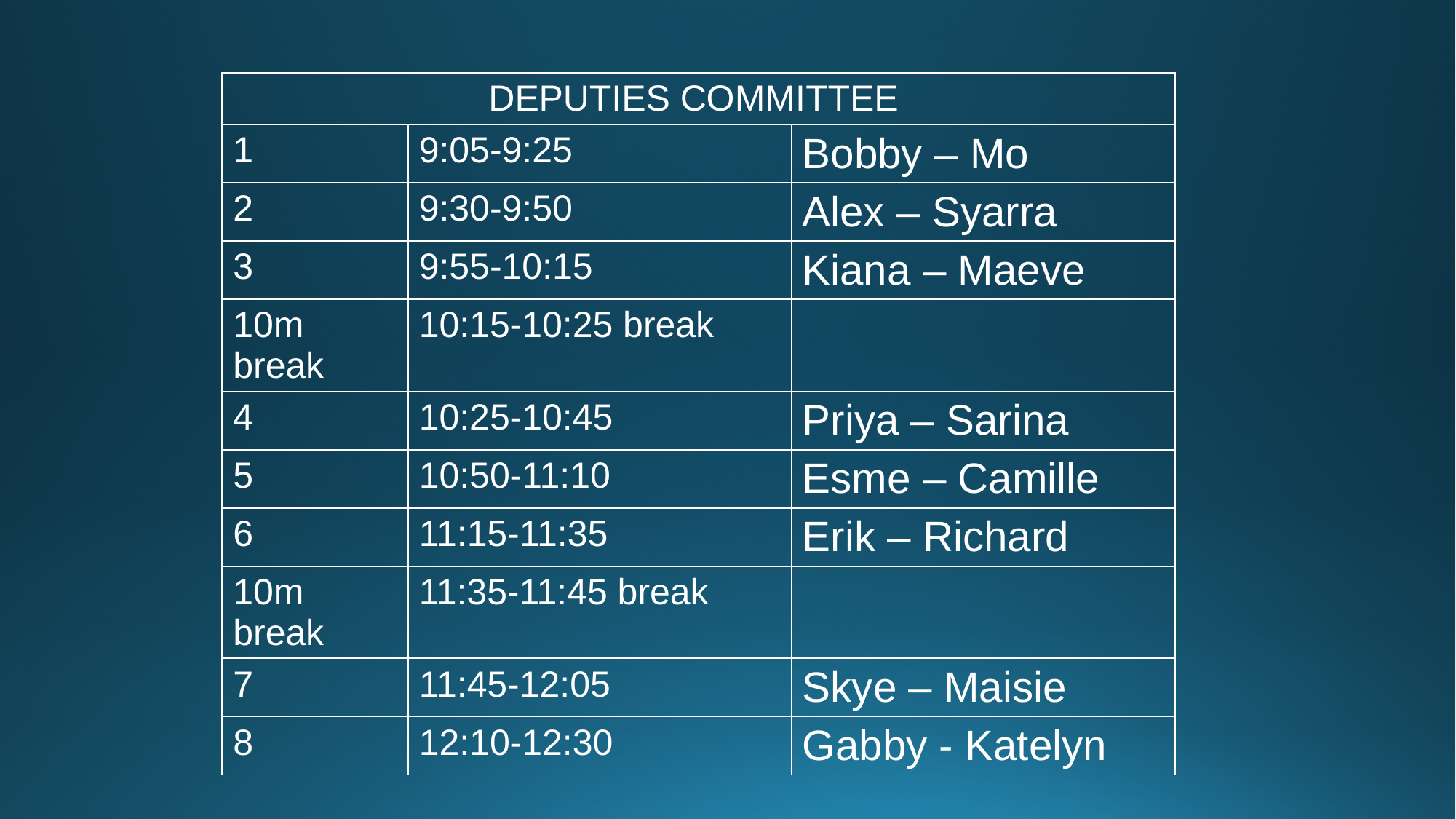

| DEPUTIES COMMITTEE |  |  |
| --- | --- | --- |
| 1 | 9:05-9:25 | Bobby – Mo |
| 2 | 9:30-9:50 | Alex – Syarra |
| 3 | 9:55-10:15 | Kiana – Maeve |
| 10m break | 10:15-10:25 break |  |
| 4 | 10:25-10:45 | Priya – Sarina |
| 5 | 10:50-11:10 | Esme – Camille |
| 6 | 11:15-11:35 | Erik – Richard |
| 10m break | 11:35-11:45 break |  |
| 7 | 11:45-12:05 | Skye – Maisie |
| 8 | 12:10-12:30 | Gabby - Katelyn |